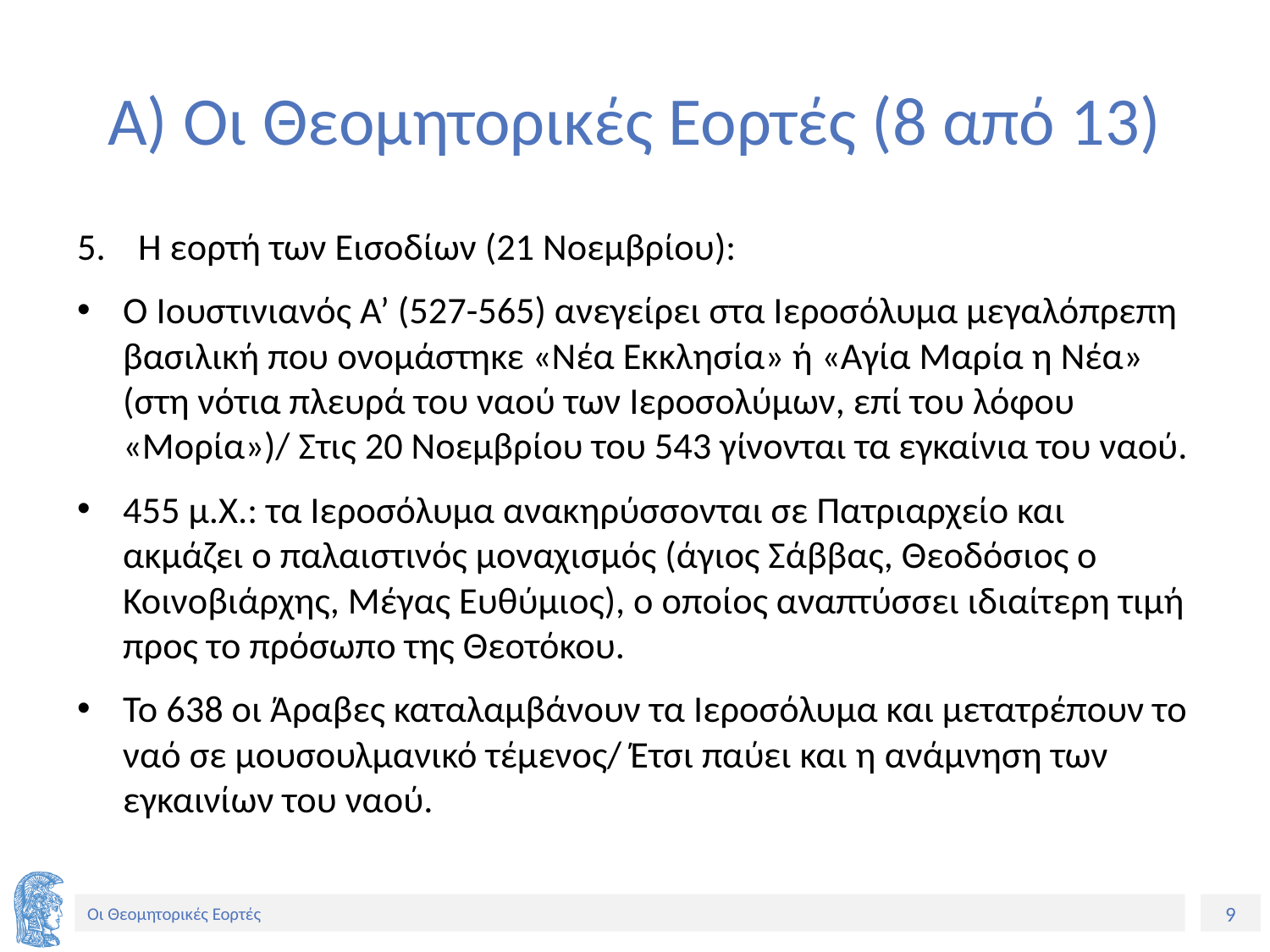

# Α) Οι Θεομητορικές Εορτές (8 από 13)
Η εορτή των Εισοδίων (21 Νοεμβρίου):
Ο Ιουστινιανός Α’ (527-565) ανεγείρει στα Ιεροσόλυμα μεγαλόπρεπη βασιλική που ονομάστηκε «Νέα Εκκλησία» ή «Αγία Μαρία η Νέα» (στη νότια πλευρά του ναού των Ιεροσολύμων, επί του λόφου «Μορία»)/ Στις 20 Νοεμβρίου του 543 γίνονται τα εγκαίνια του ναού.
455 μ.Χ.: τα Ιεροσόλυμα ανακηρύσσονται σε Πατριαρχείο και ακμάζει ο παλαιστινός μοναχισμός (άγιος Σάββας, Θεοδόσιος ο Κοινοβιάρχης, Μέγας Ευθύμιος), ο οποίος αναπτύσσει ιδιαίτερη τιμή προς το πρόσωπο της Θεοτόκου.
Το 638 οι Άραβες καταλαμβάνουν τα Ιεροσόλυμα και μετατρέπουν το ναό σε μουσουλμανικό τέμενος/ Έτσι παύει και η ανάμνηση των εγκαινίων του ναού.